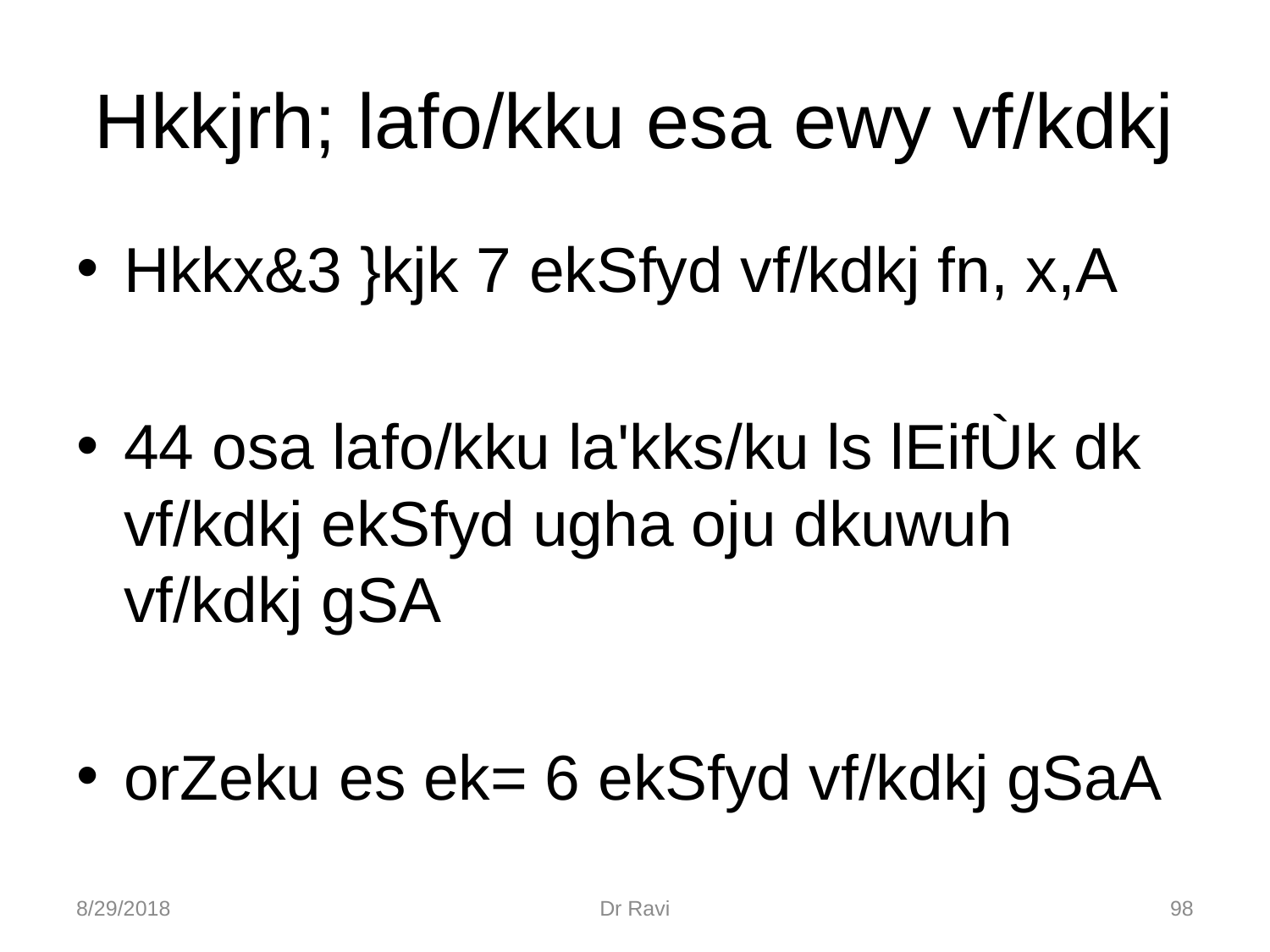

# Hkkjrh; lafo/kku esa ewy vf/kdkj
Hkkx&3 }kjk 7 ekSfyd vf/kdkj fn, x,A

44 osa lafo/kku la'kks/ku ls lEifÙk dk vf/kdkj ekSfyd ugha oju dkuwuh vf/kdkj gSA

orZeku es ek= 6 ekSfyd vf/kdkj gSaA

8/29/2018
Dr Ravi
98